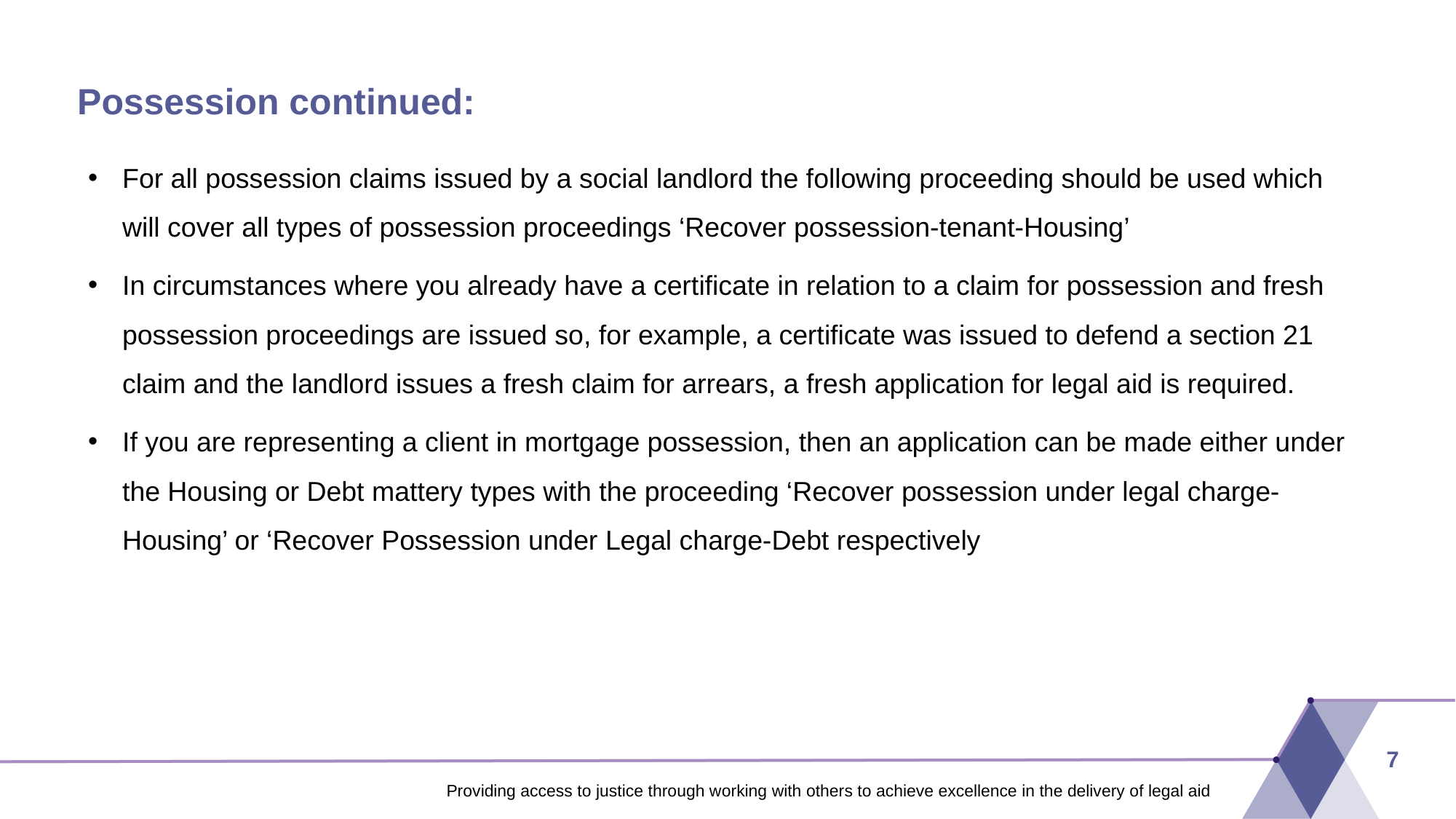

# Possession continued:
For all possession claims issued by a social landlord the following proceeding should be used which will cover all types of possession proceedings ‘Recover possession-tenant-Housing’
In circumstances where you already have a certificate in relation to a claim for possession and fresh possession proceedings are issued so, for example, a certificate was issued to defend a section 21 claim and the landlord issues a fresh claim for arrears, a fresh application for legal aid is required.
If you are representing a client in mortgage possession, then an application can be made either under the Housing or Debt mattery types with the proceeding ‘Recover possession under legal charge-Housing’ or ‘Recover Possession under Legal charge-Debt respectively
7
Providing access to justice through working with others to achieve excellence in the delivery of legal aid